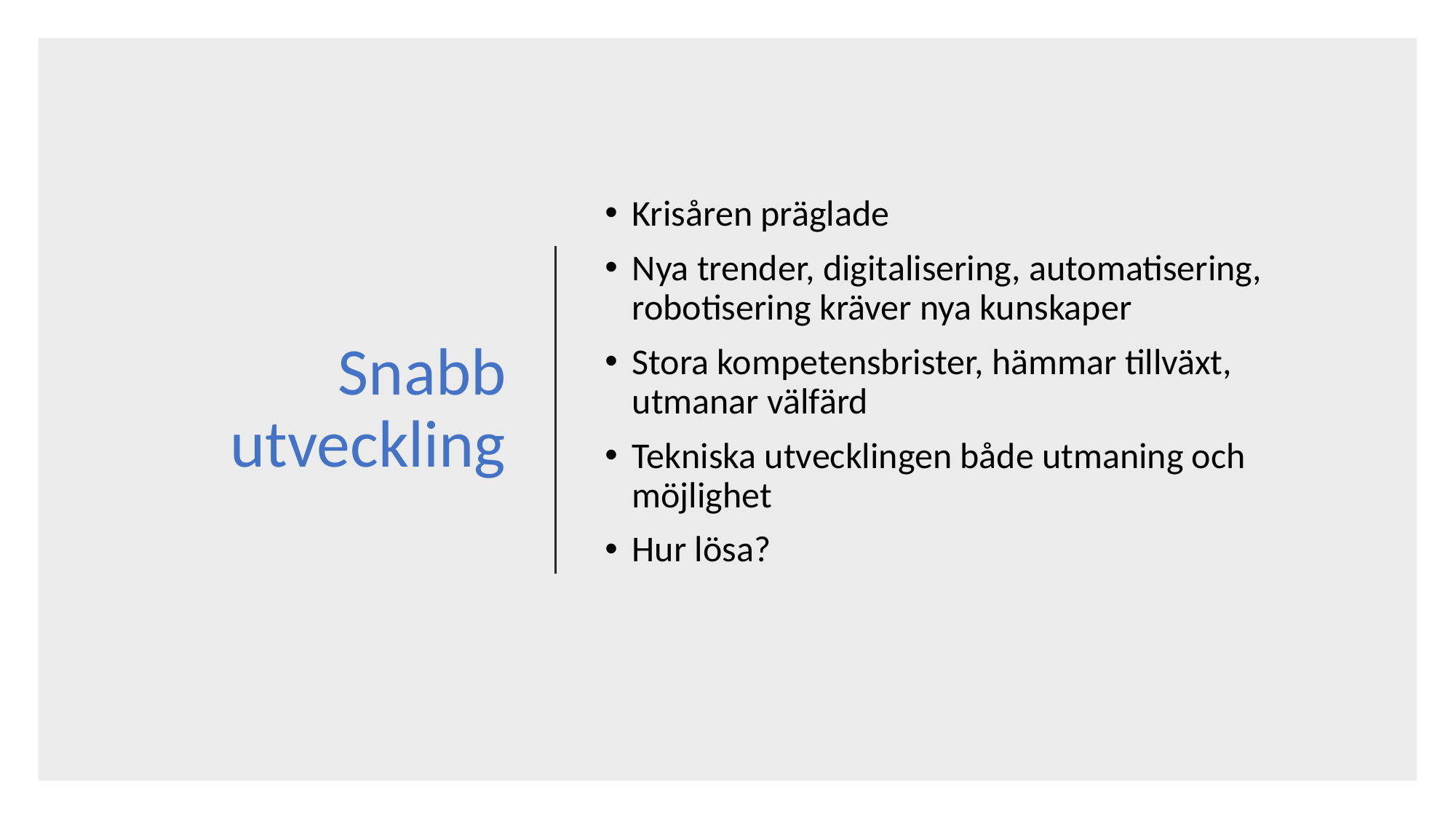

# Snabb utveckling
Krisåren präglade
Nya trender, digitalisering, automatisering, robotisering kräver nya kunskaper
Stora kompetensbrister, hämmar tillväxt, utmanar välfärd
Tekniska utvecklingen både utmaning och möjlighet
Hur lösa?